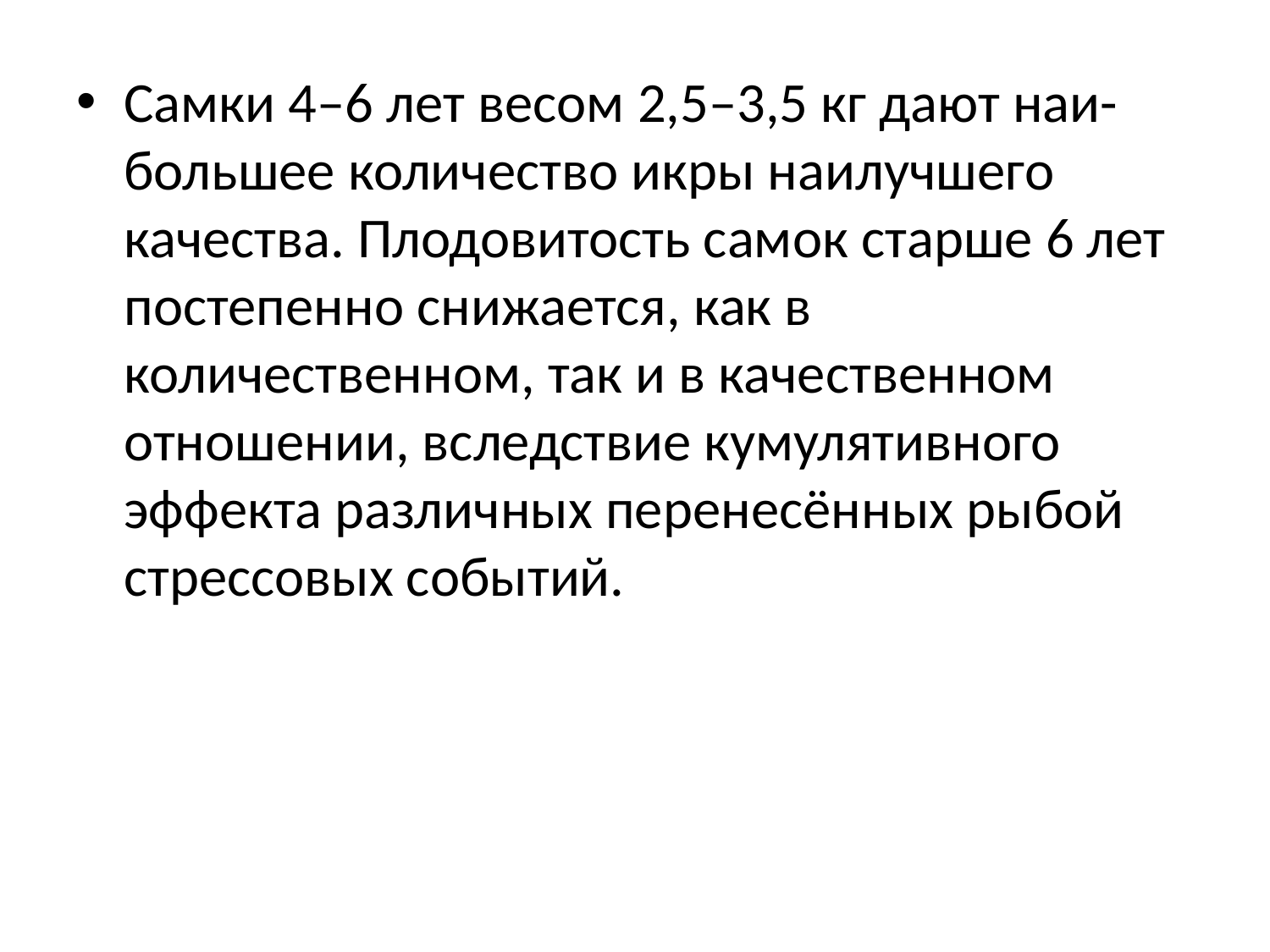

Самки 4–6 лет весом 2,5–3,5 кг дают наи- большее количество икры наилучшего качества. Плодовитость самок старше 6 лет постепенно снижается, как в количественном, так и в качественном отношении, вследствие кумулятивного эффекта различных перенесённых рыбой стрессовых событий.